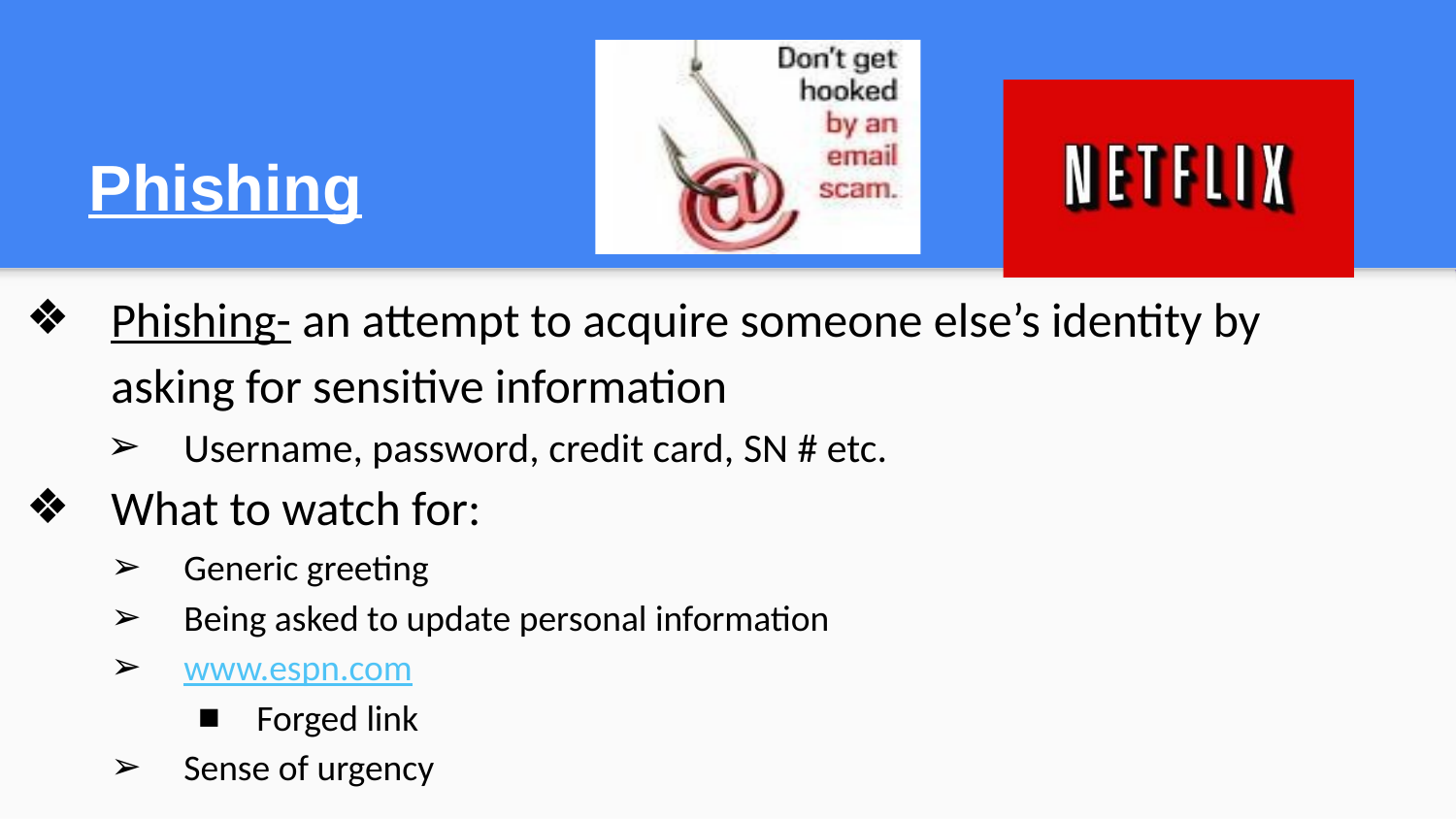

# Phishing

Phishing- an attempt to acquire someone else’s identity by  asking for sensitive information
Username, password, credit card, SN # etc.
What to watch for:
Generic greeting
Being asked to update personal information
www.espn.com
Forged link
Sense of urgency